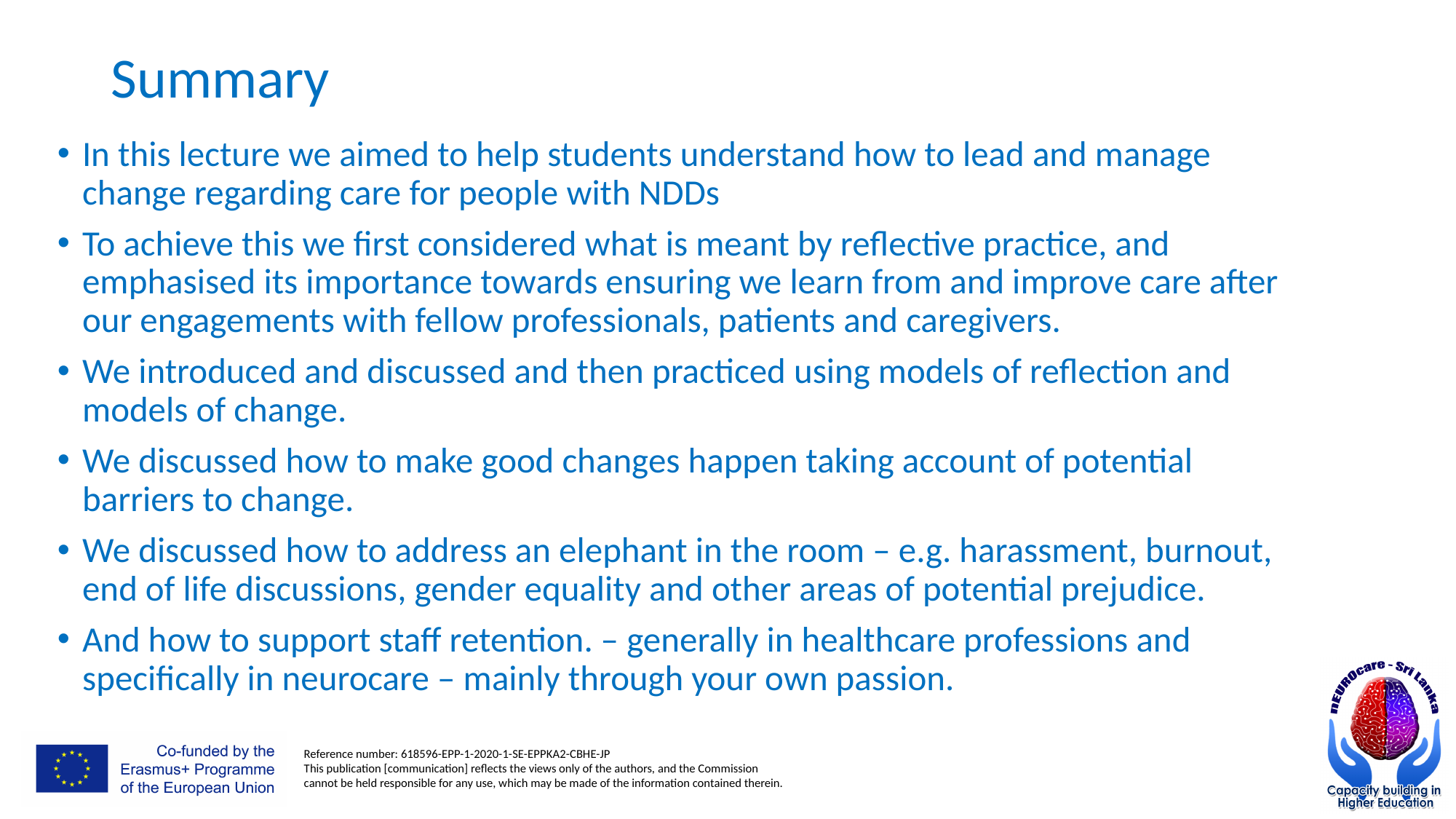

# Summary
In this lecture we aimed to help students understand how to lead and manage change regarding care for people with NDDs
To achieve this we first considered what is meant by reflective practice, and emphasised its importance towards ensuring we learn from and improve care after our engagements with fellow professionals, patients and caregivers.
We introduced and discussed and then practiced using models of reflection and models of change.
We discussed how to make good changes happen taking account of potential barriers to change.
We discussed how to address an elephant in the room – e.g. harassment, burnout, end of life discussions, gender equality and other areas of potential prejudice.
And how to support staff retention. – generally in healthcare professions and specifically in neurocare – mainly through your own passion.